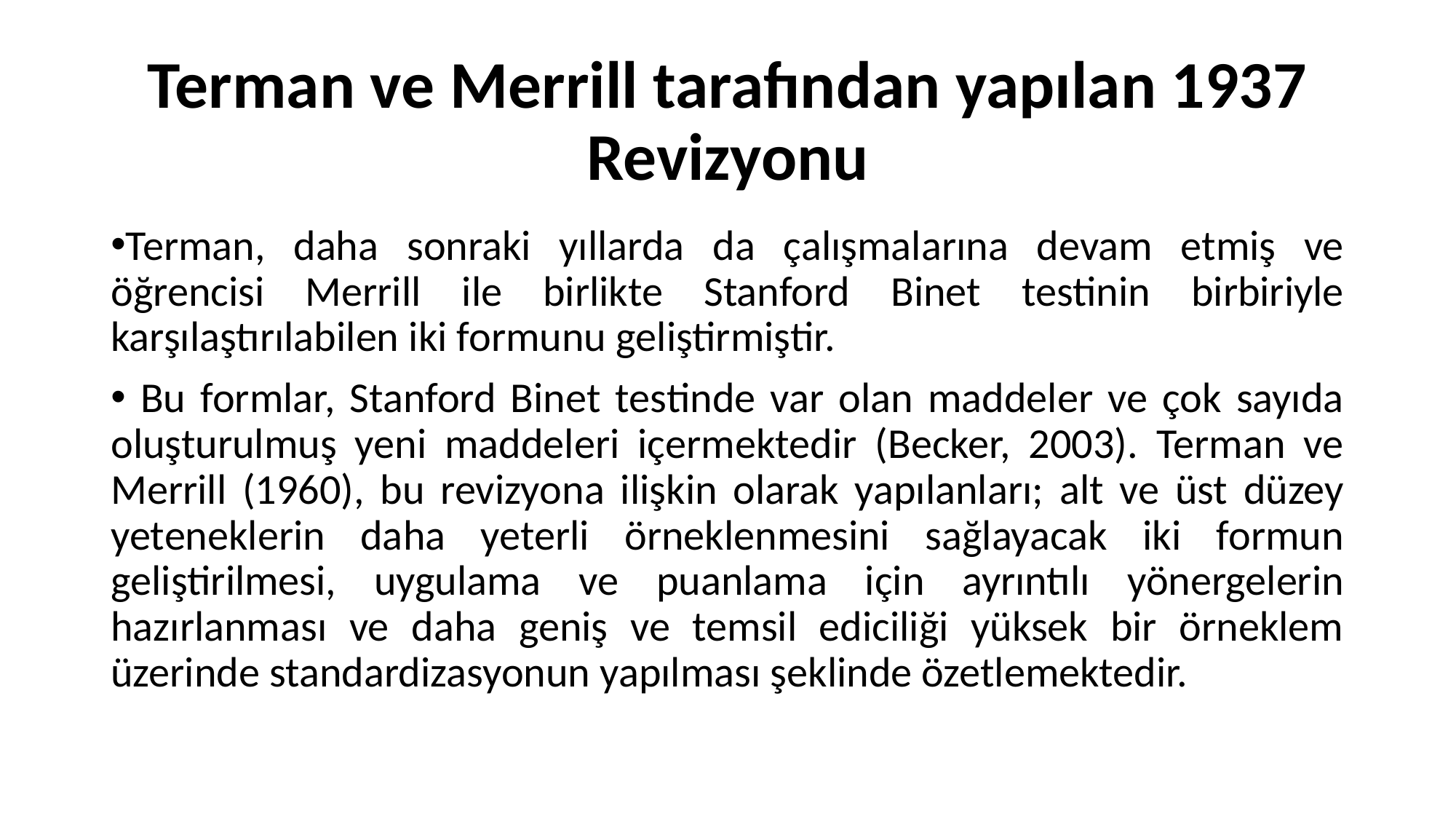

# Terman ve Merrill tarafından yapılan 1937 Revizyonu
Terman, daha sonraki yıllarda da çalışmalarına devam etmiş ve öğrencisi Merrill ile birlikte Stanford Binet testinin birbiriyle karşılaştırılabilen iki formunu geliştirmiştir.
 Bu formlar, Stanford Binet testinde var olan maddeler ve çok sayıda oluşturulmuş yeni maddeleri içermektedir (Becker, 2003). Terman ve Merrill (1960), bu revizyona ilişkin olarak yapılanları; alt ve üst düzey yeteneklerin daha yeterli örneklenmesini sağlayacak iki formun geliştirilmesi, uygulama ve puanlama için ayrıntılı yönergelerin hazırlanması ve daha geniş ve temsil ediciliği yüksek bir örneklem üzerinde standardizasyonun yapılması şeklinde özetlemektedir.